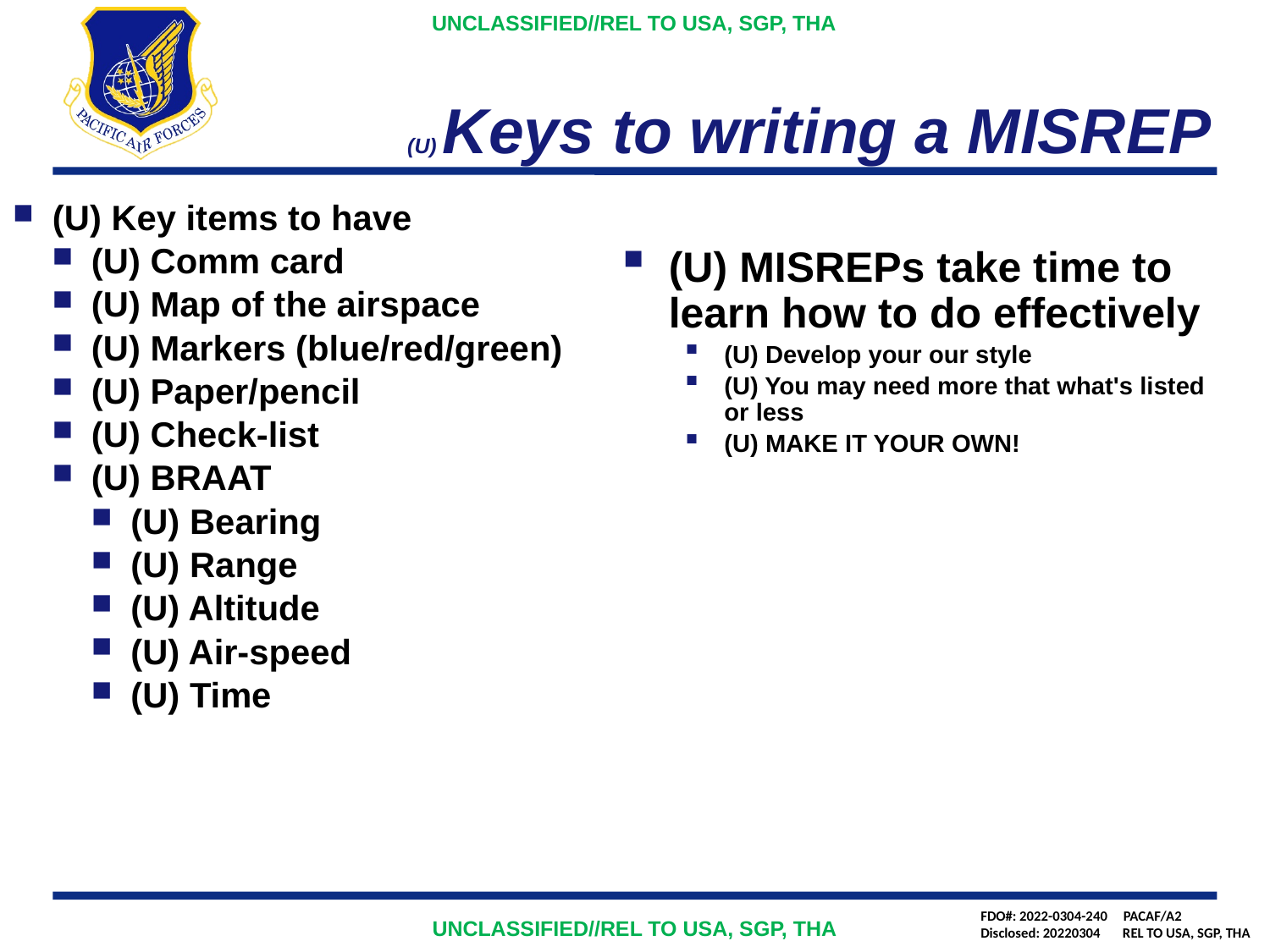

# (U) Keys to writing a MISREP
(U) Key items to have
(U) Comm card
(U) Map of the airspace
(U) Markers (blue/red/green)
(U) Paper/pencil
(U) Check-list
(U) BRAAT
(U) Bearing
(U) Range
(U) Altitude
(U) Air-speed
(U) Time
(U) MISREPs take time to learn how to do effectively
(U) Develop your our style
(U) You may need more that what's listed or less
(U) MAKE IT YOUR OWN!